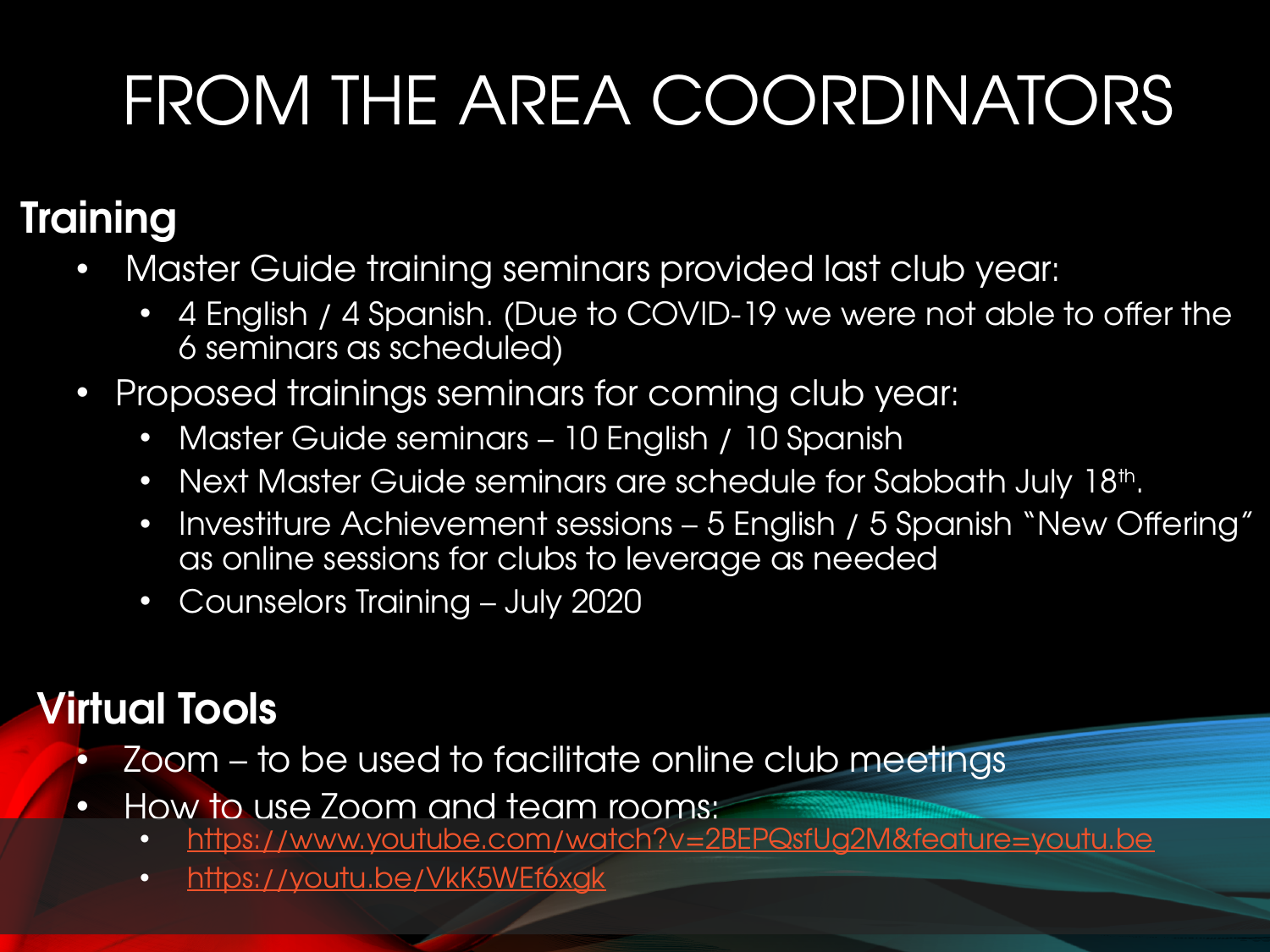

# From the Area Coordinators
Training
 Master Guide training seminars provided last club year:
4 English / 4 Spanish. (Due to COVID-19 we were not able to offer the 6 seminars as scheduled)
Proposed trainings seminars for coming club year:
Master Guide seminars – 10 English / 10 Spanish
Next Master Guide seminars are schedule for Sabbath July 18th.
Investiture Achievement sessions – 5 English / 5 Spanish “New Offering” as online sessions for clubs to leverage as needed
Counselors Training – July 2020

Virtual Tools
Zoom – to be used to facilitate online club meetings
How to use Zoom and team rooms:

https://www.youtube.com/watch?v=2BEPQsfUg2M&feature=youtu.be
https://youtu.be/VkK5WEf6xgk